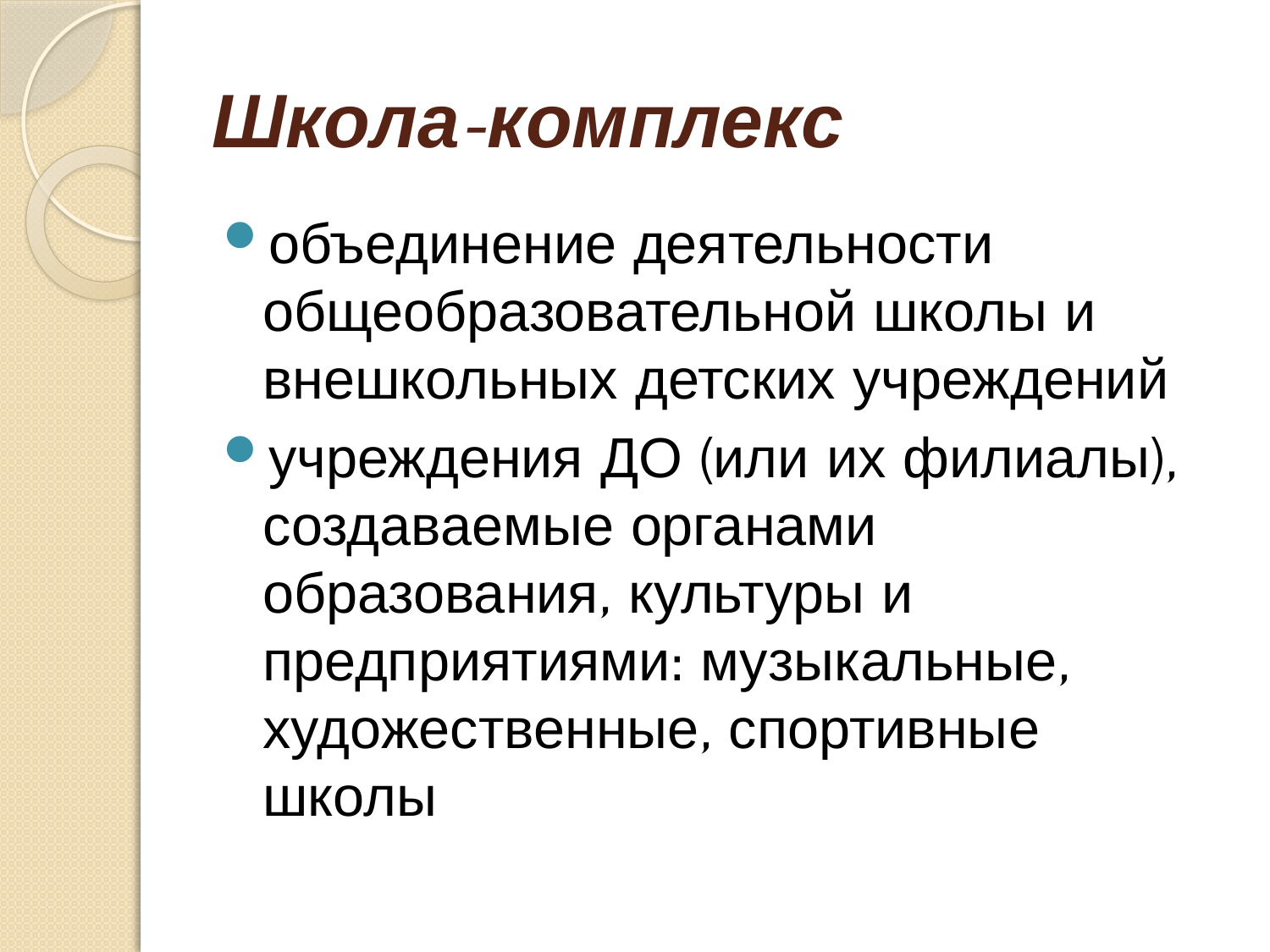

# Школа-комплекс
объединение деятельности общеобразовательной школы и внешкольных детских учреждений
учреждения ДО (или их филиалы), создаваемые органами образования, культуры и предприятиями: музыкальные, художественные, спортивные школы